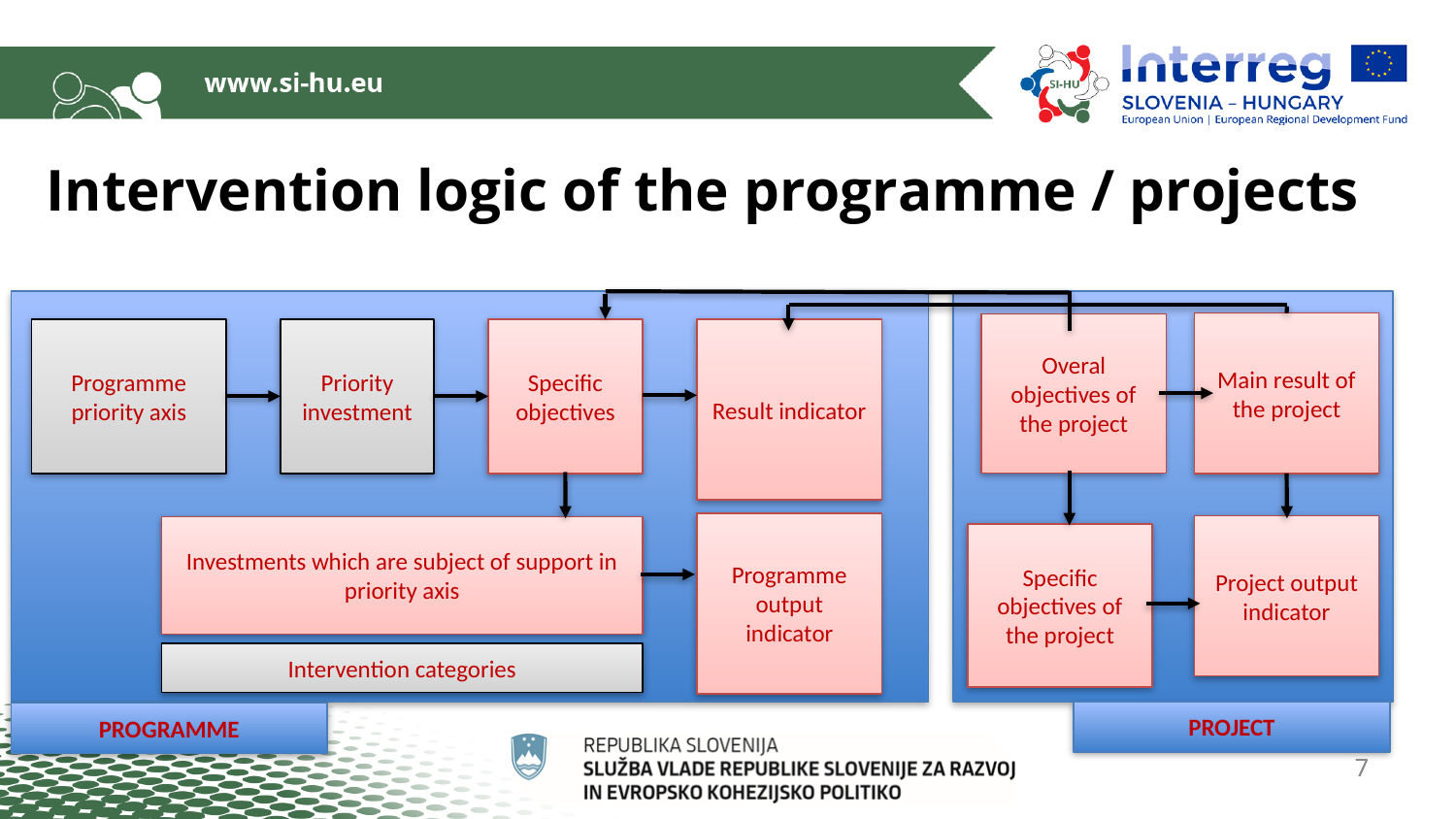

# Intervention logic of the programme / projects

Main result of the project
Overal objectives of the project
Result indicator
Programme priority axis
Priority investment
Specific objectives
Programme output indicator
Project output indicator
Investments which are subject of support in priority axis
Specific objectives of the project
Intervention categories
PROJECT
PROGRAMME
7
7